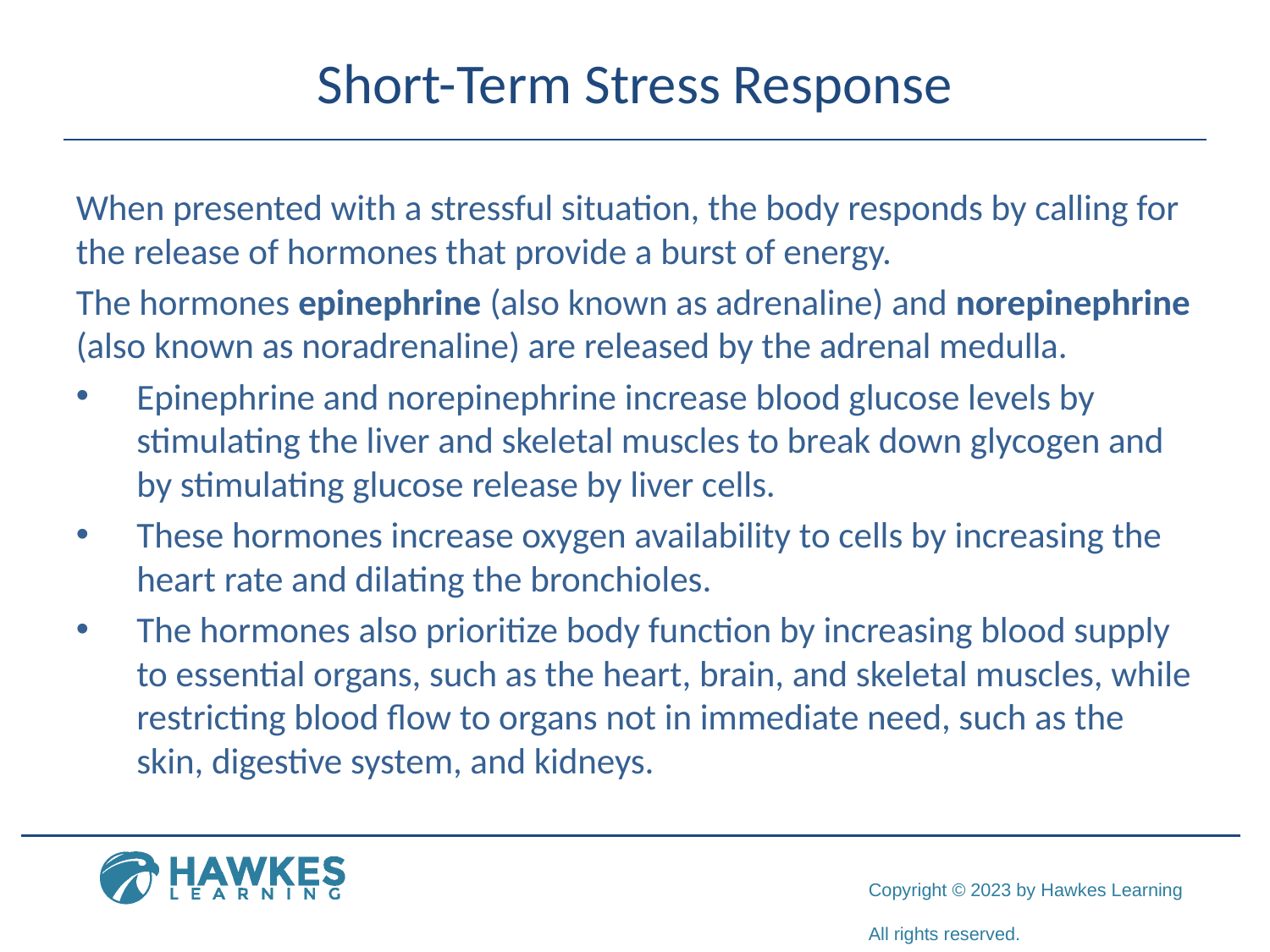

# Short-Term Stress Response
When presented with a stressful situation, the body responds by calling for the release of hormones that provide a burst of energy.
The hormones epinephrine (also known as adrenaline) and norepinephrine (also known as noradrenaline) are released by the adrenal medulla.
Epinephrine and norepinephrine increase blood glucose levels by stimulating the liver and skeletal muscles to break down glycogen and by stimulating glucose release by liver cells.
These hormones increase oxygen availability to cells by increasing the heart rate and dilating the bronchioles.
The hormones also prioritize body function by increasing blood supply to essential organs, such as the heart, brain, and skeletal muscles, while restricting blood flow to organs not in immediate need, such as the skin, digestive system, and kidneys.